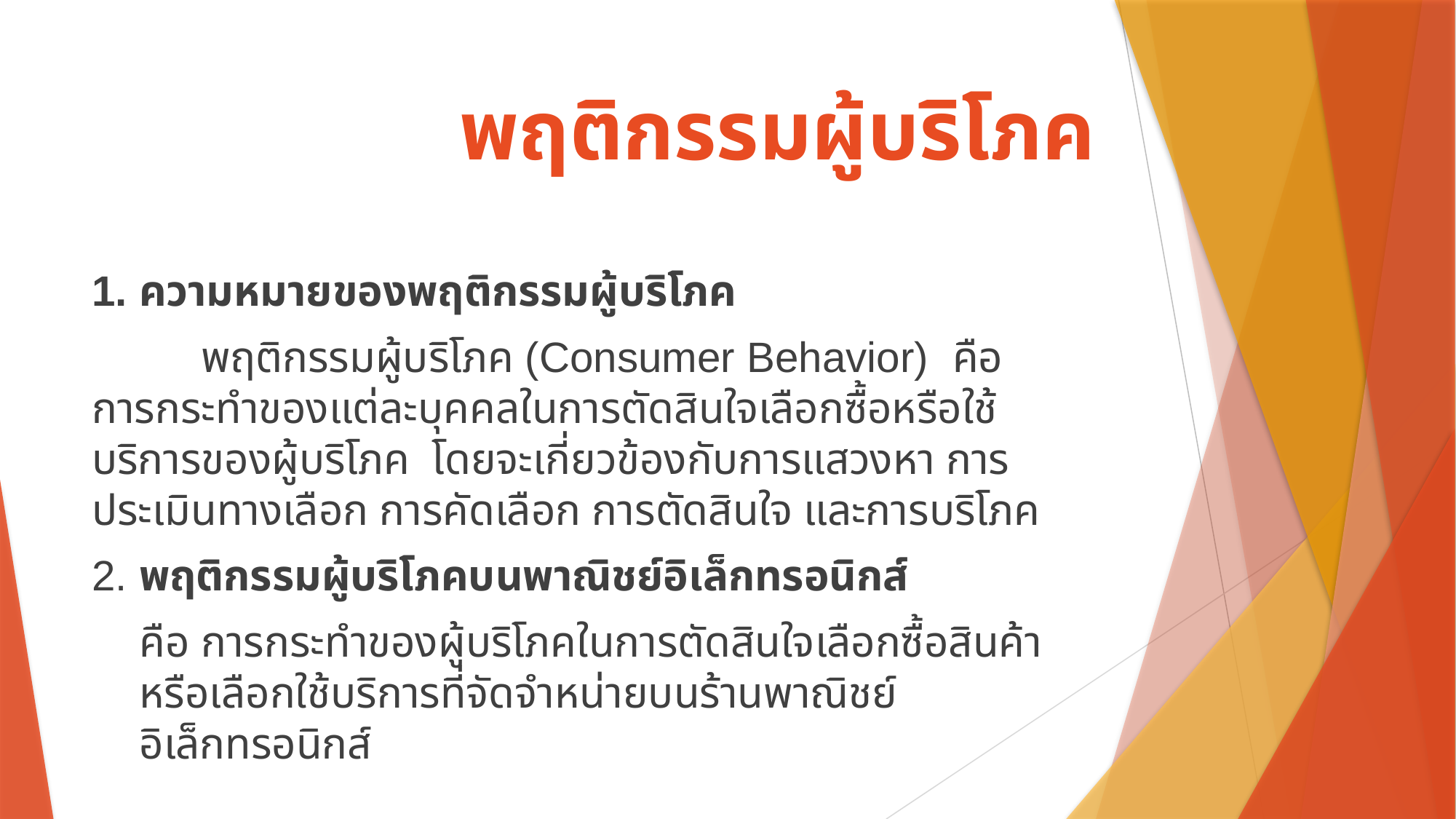

# พฤติกรรมผู้บริโภค
1. ความหมายของพฤติกรรมผู้บริโภค
	พฤติกรรมผู้บริโภค (Consumer Behavior)  คือ การกระทำของแต่ละบุคคลในการตัดสินใจเลือกซื้อหรือใช้บริการของผู้บริโภค  โดยจะเกี่ยวข้องกับการแสวงหา การประเมินทางเลือก การคัดเลือก การตัดสินใจ และการบริโภค
2. พฤติกรรมผู้บริโภคบนพาณิชย์อิเล็กทรอนิกส์
คือ การกระทำของผู้บริโภคในการตัดสินใจเลือกซื้อสินค้าหรือเลือกใช้บริการที่จัดจำหน่ายบนร้านพาณิชย์อิเล็กทรอนิกส์